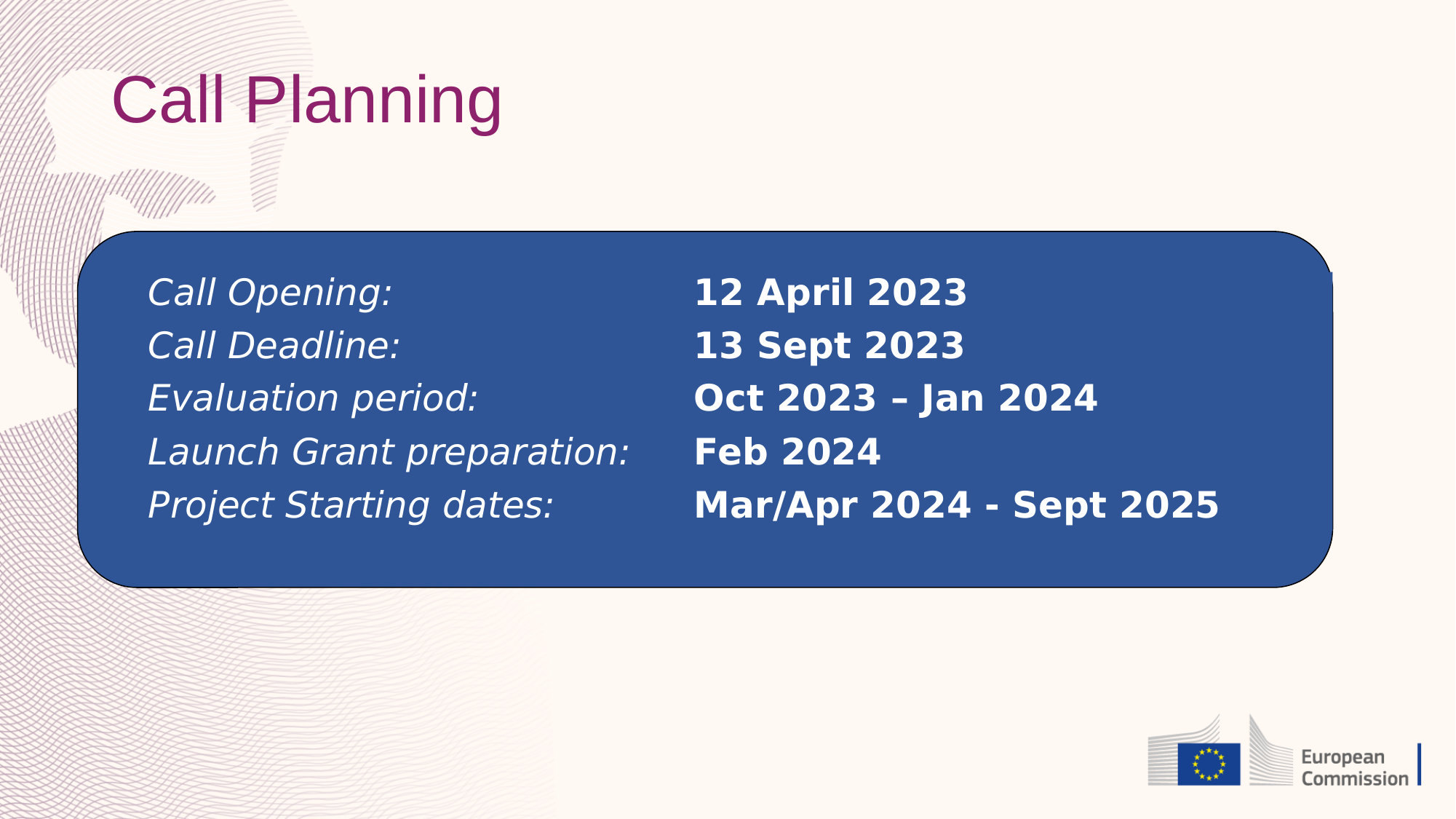

# Call Planning

Call Opening:			12 April 2023
Call Deadline: 			13 Sept 2023
Evaluation period: 	      	Oct 2023 – Jan 2024
Launch Grant preparation:   	Feb 2024
Project Starting dates: 		Mar/Apr 2024 - Sept 2025